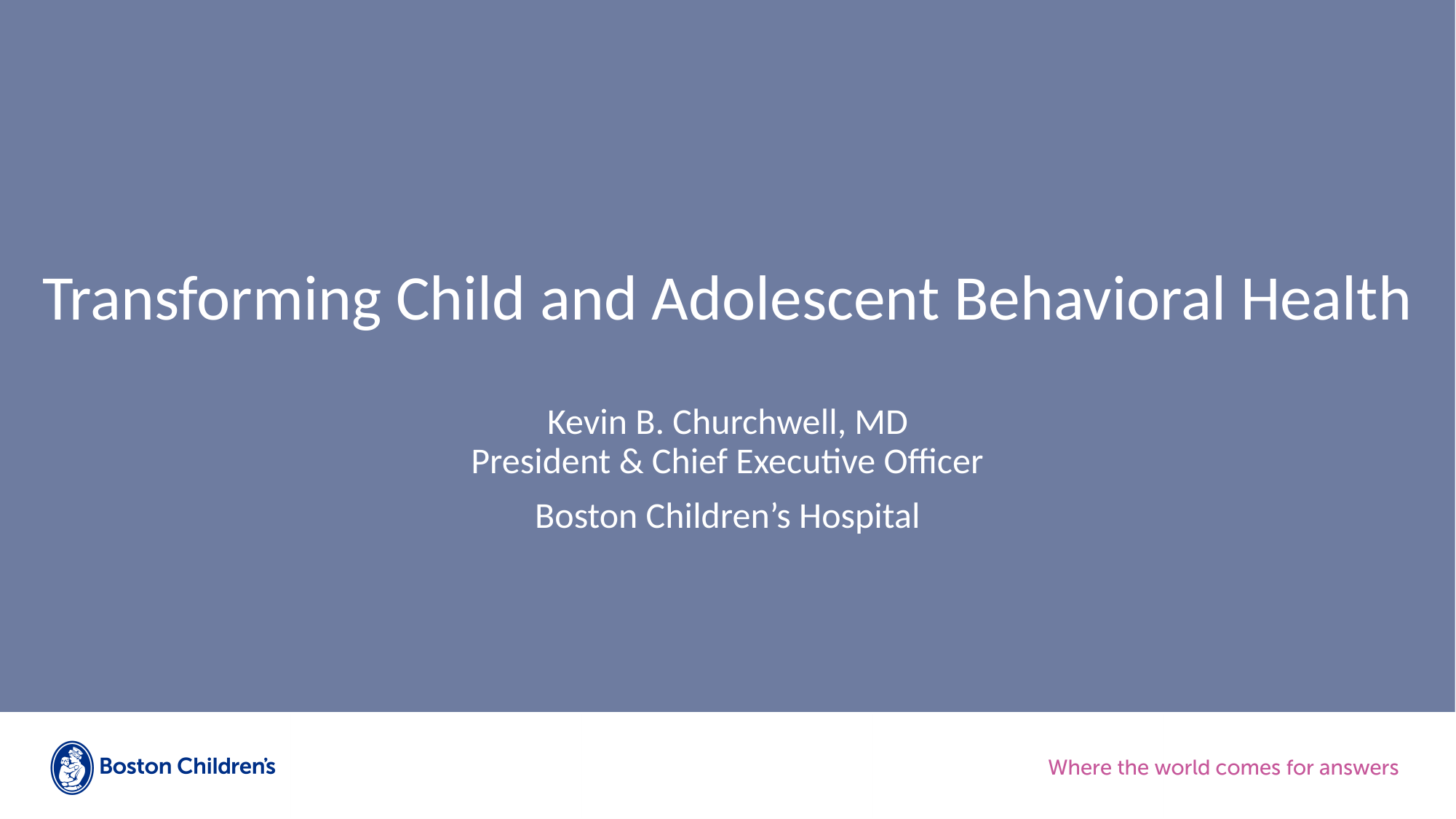

# Transforming Child and Adolescent Behavioral Health
Kevin B. Churchwell, MD
President & Chief Executive Officer
Boston Children’s Hospital